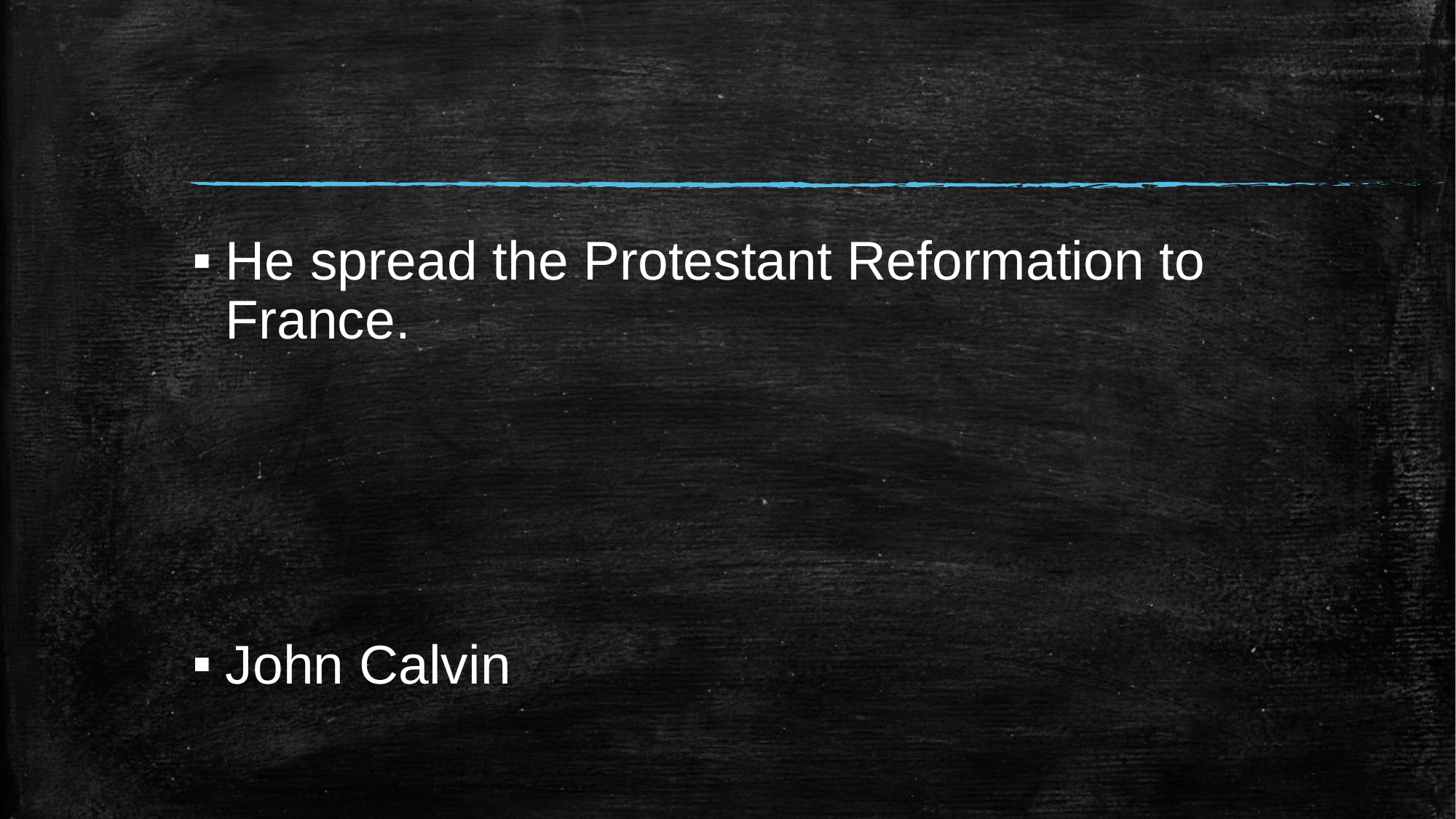

#
He spread the Protestant Reformation to France.

John Calvin